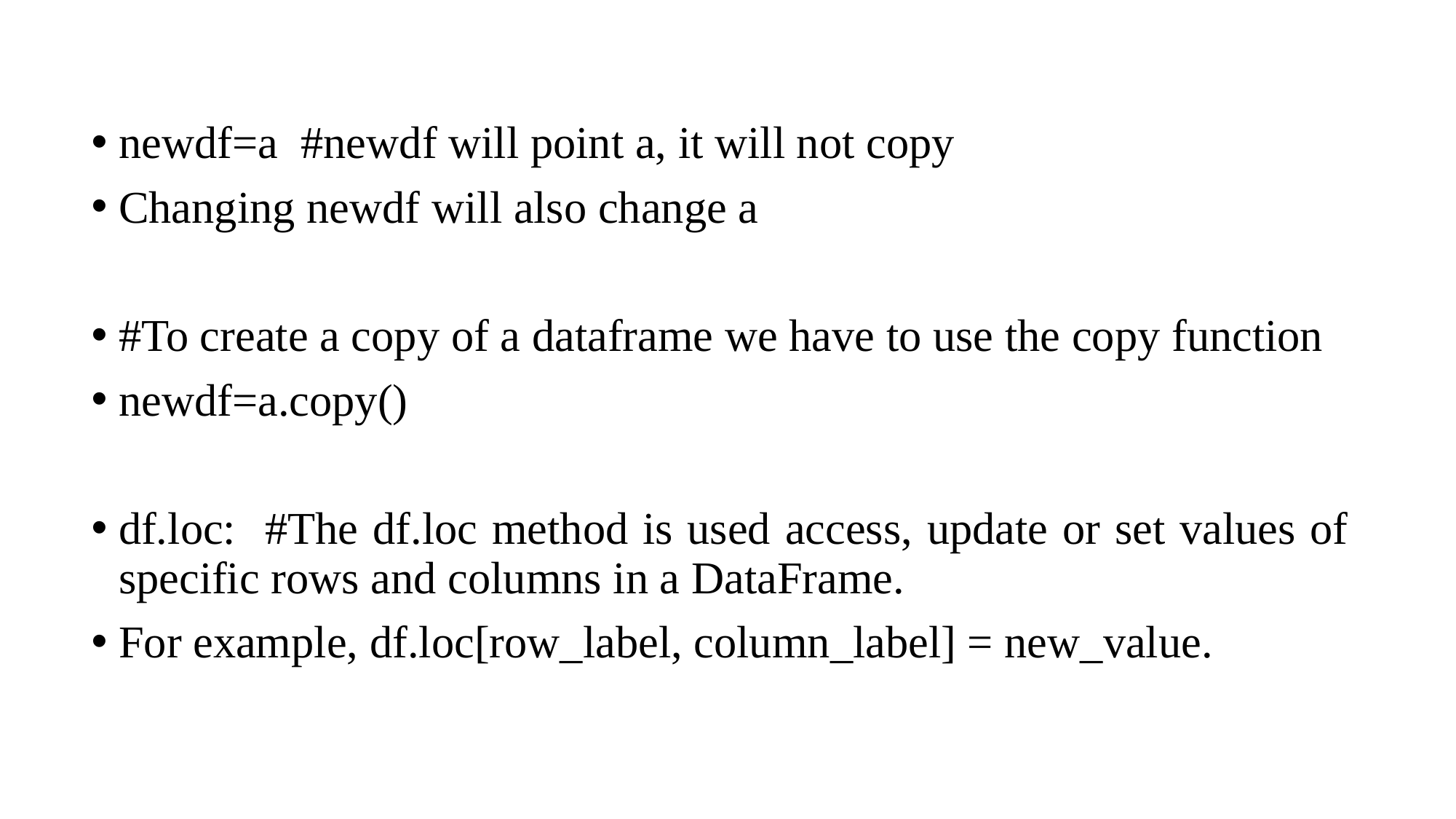

newdf=a  #newdf will point a, it will not copy
Changing newdf will also change a

#To create a copy of a dataframe we have to use the copy function
newdf=a.copy()

df.loc:  #The df.loc method is used access, update or set values of specific rows and columns in a DataFrame.
For example, df.loc[row_label, column_label] = new_value.